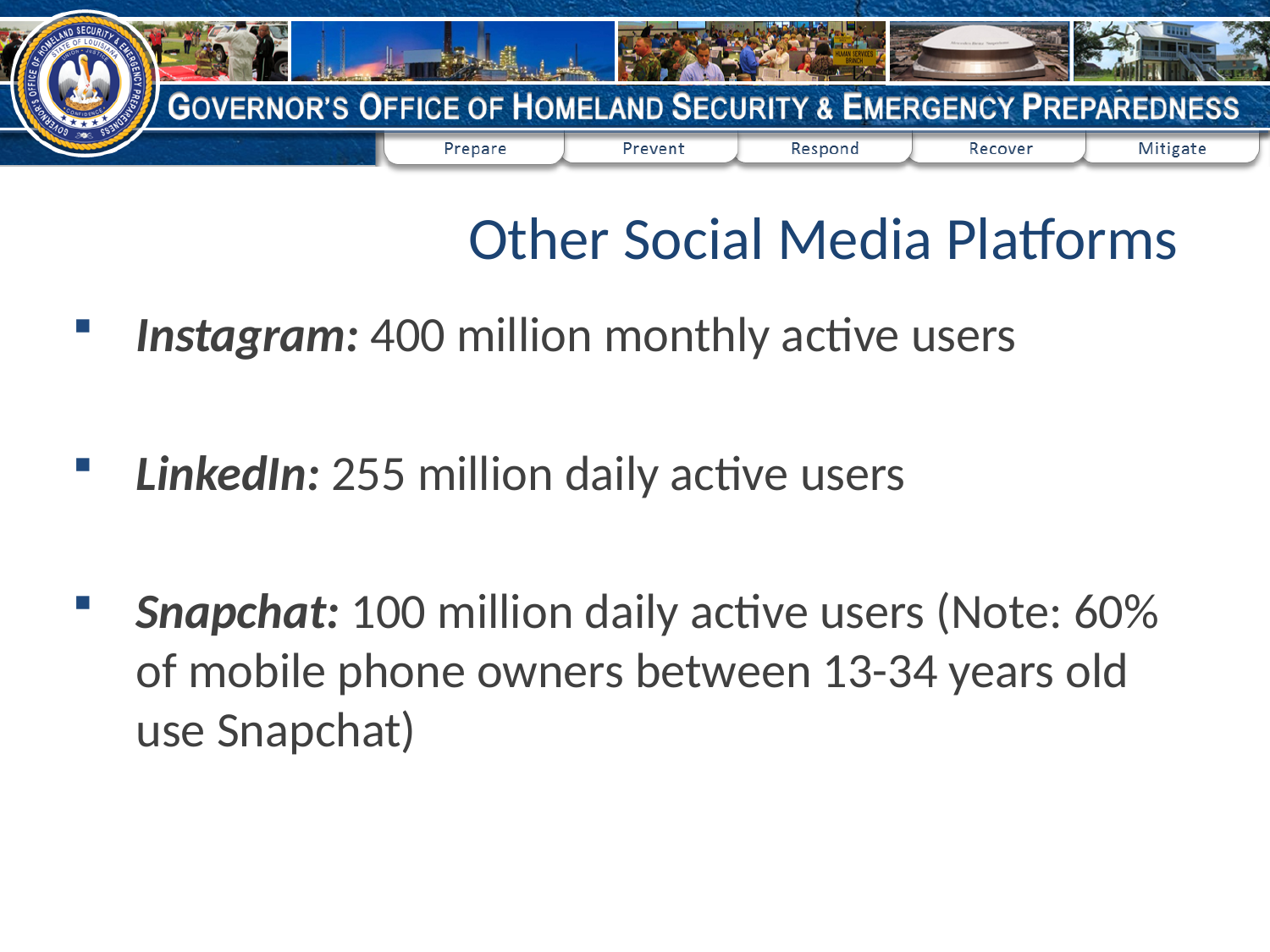

# Other Social Media Platforms
Instagram: 400 million monthly active users

LinkedIn: 255 million daily active users

Snapchat: 100 million daily active users (Note: 60% of mobile phone owners between 13-34 years old use Snapchat)